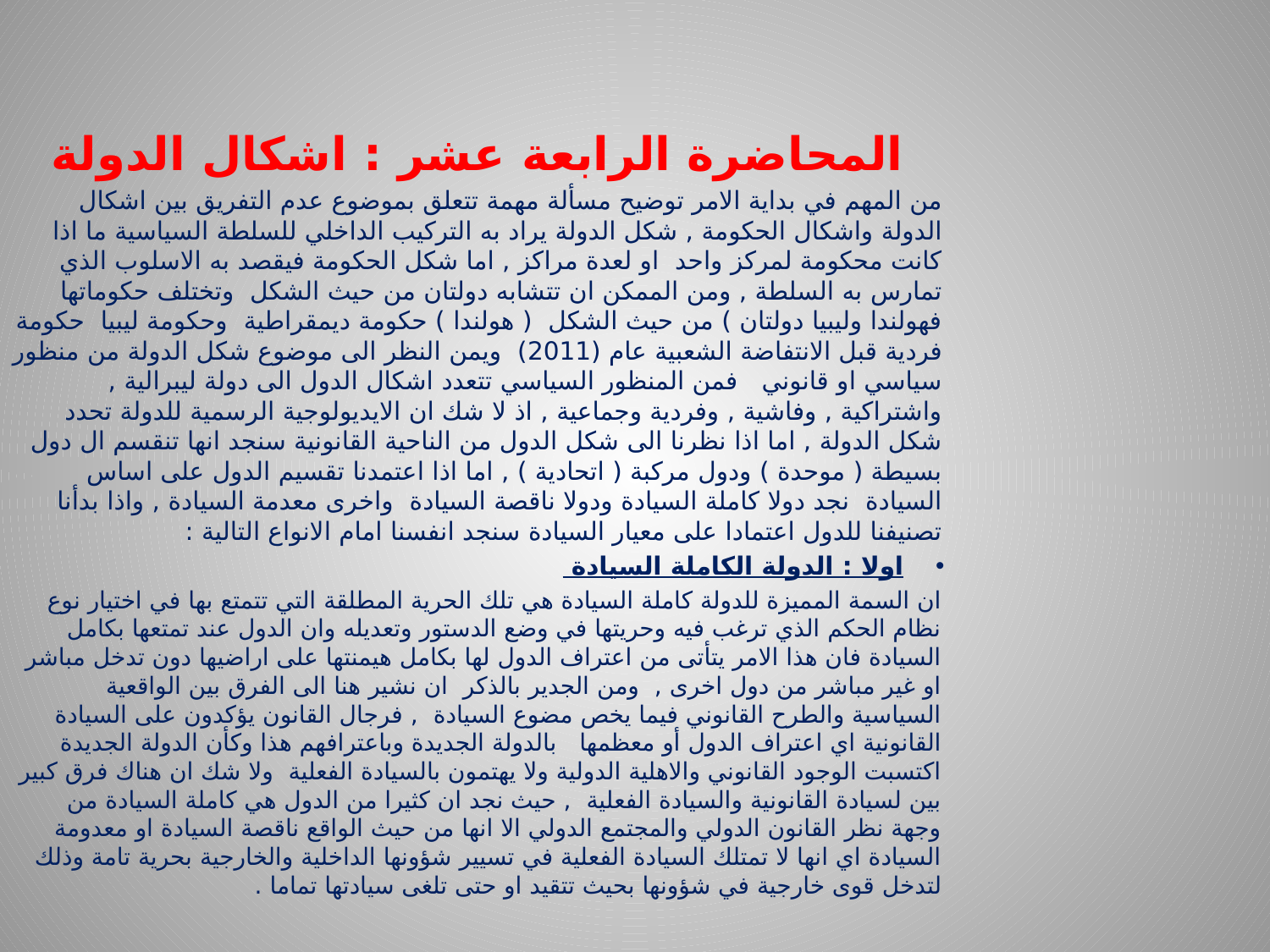

المحاضرة الرابعة عشر : اشكال الدولة
من المهم في بداية الامر توضيح مسألة مهمة تتعلق بموضوع عدم التفريق بين اشكال الدولة واشكال الحكومة , شكل الدولة يراد به التركيب الداخلي للسلطة السياسية ما اذا كانت محكومة لمركز واحد  او لعدة مراكز , اما شكل الحكومة فيقصد به الاسلوب الذي تمارس به السلطة , ومن الممكن ان تتشابه دولتان من حيث الشكل  وتختلف حكوماتها  فهولندا وليبيا دولتان ) من حيث الشكل  ( هولندا ) حكومة ديمقراطية  وحكومة ليبيا  حكومة فردية قبل الانتفاضة الشعبية عام (2011)  ويمن النظر الى موضوع شكل الدولة من منظور سياسي او قانوني   فمن المنظور السياسي تتعدد اشكال الدول الى دولة ليبرالية , واشتراكية , وفاشية , وفردية وجماعية , اذ لا شك ان الايديولوجية الرسمية للدولة تحدد شكل الدولة , اما اذا نظرنا الى شكل الدول من الناحية القانونية سنجد انها تنقسم ال دول بسيطة ( موحدة ) ودول مركبة ( اتحادية ) , اما اذا اعتمدنا تقسيم الدول على اساس السيادة  نجد دولا كاملة السيادة ودولا ناقصة السيادة  واخرى معدمة السيادة , واذا بدأنا تصنيفنا للدول اعتمادا على معيار السيادة سنجد انفسنا امام الانواع التالية :
اولا : الدولة الكاملة السيادة
ان السمة المميزة للدولة كاملة السيادة هي تلك الحرية المطلقة التي تتمتع بها في اختيار نوع نظام الحكم الذي ترغب فيه وحريتها في وضع الدستور وتعديله وان الدول عند تمتعها بكامل السيادة فان هذا الامر يتأتى من اعتراف الدول لها بكامل هيمنتها على اراضيها دون تدخل مباشر او غير مباشر من دول اخرى ,  ومن الجدير بالذكر  ان نشير هنا الى الفرق بين الواقعية السياسية والطرح القانوني فيما يخص مضوع السيادة  , فرجال القانون يؤكدون على السيادة القانونية اي اعتراف الدول أو معظمها   بالدولة الجديدة وباعترافهم هذا وكأن الدولة الجديدة اكتسبت الوجود القانوني والاهلية الدولية ولا يهتمون بالسيادة الفعلية  ولا شك ان هناك فرق كبير بين لسيادة القانونية والسيادة الفعلية  , حيث نجد ان كثيرا من الدول هي كاملة السيادة من وجهة نظر القانون الدولي والمجتمع الدولي الا انها من حيث الواقع ناقصة السيادة او معدومة السيادة اي انها لا تمتلك السيادة الفعلية في تسيير شؤونها الداخلية والخارجية بحرية تامة وذلك لتدخل قوى خارجية في شؤونها بحيث تتقيد او حتى تلغى سيادتها تماما .